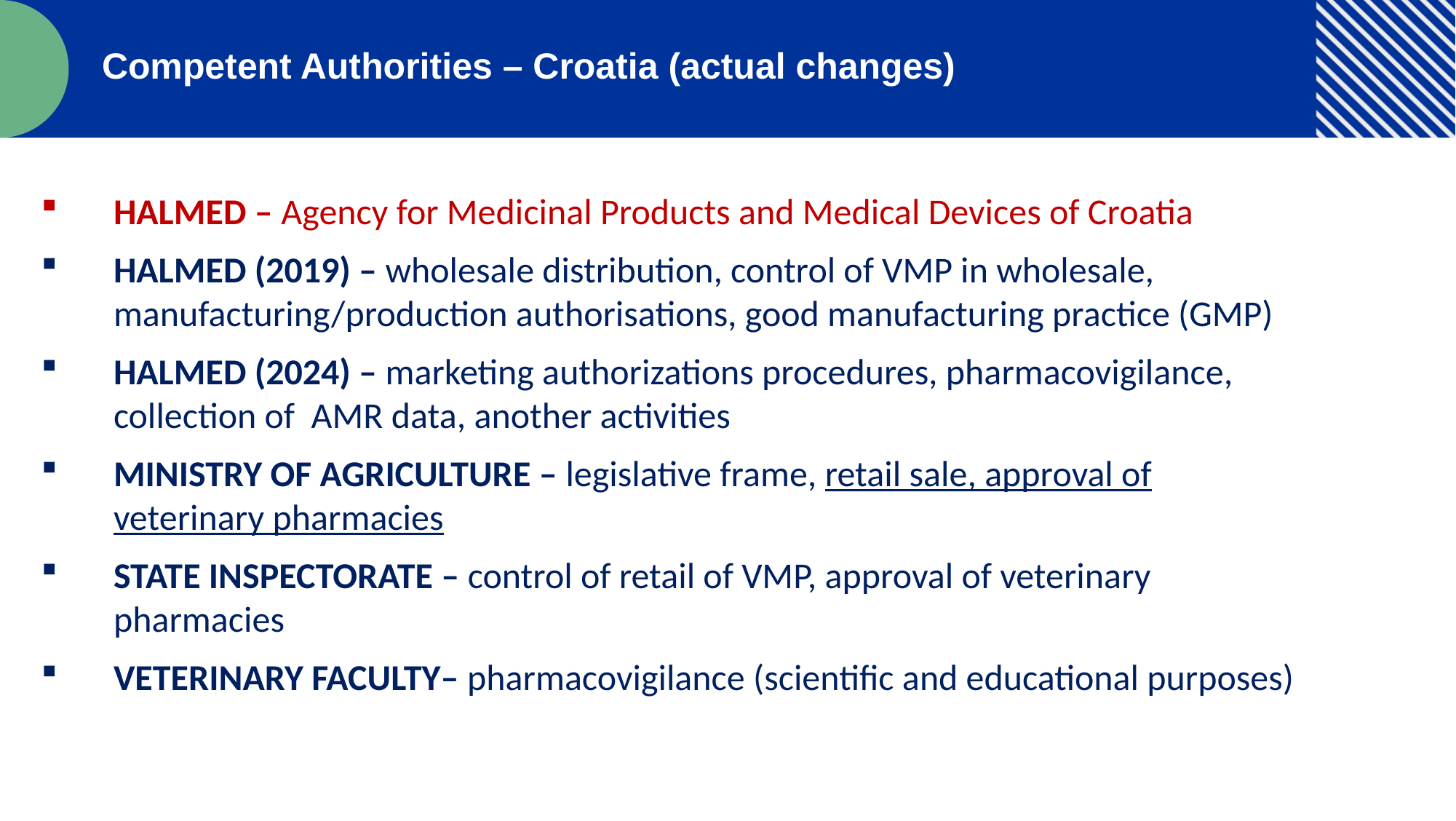

Competent Authorities – Croatia (actual changes)
HALMED – Agency for Medicinal Products and Medical Devices of Croatia

HALMED (2019) – wholesale distribution, control of VMP in wholesale, manufacturing/production authorisations, good manufacturing practice (GMP)

HALMED (2024) – marketing authorizations procedures, pharmacovigilance, collection of  AMR data, another activities

MINISTRY OF AGRICULTURE – legislative frame, retail sale, approval of veterinary pharmacies

STATE INSPECTORATE – control of retail of VMP, approval of veterinary pharmacies

VETERINARY FACULTY– pharmacovigilance (scientific and educational purposes)